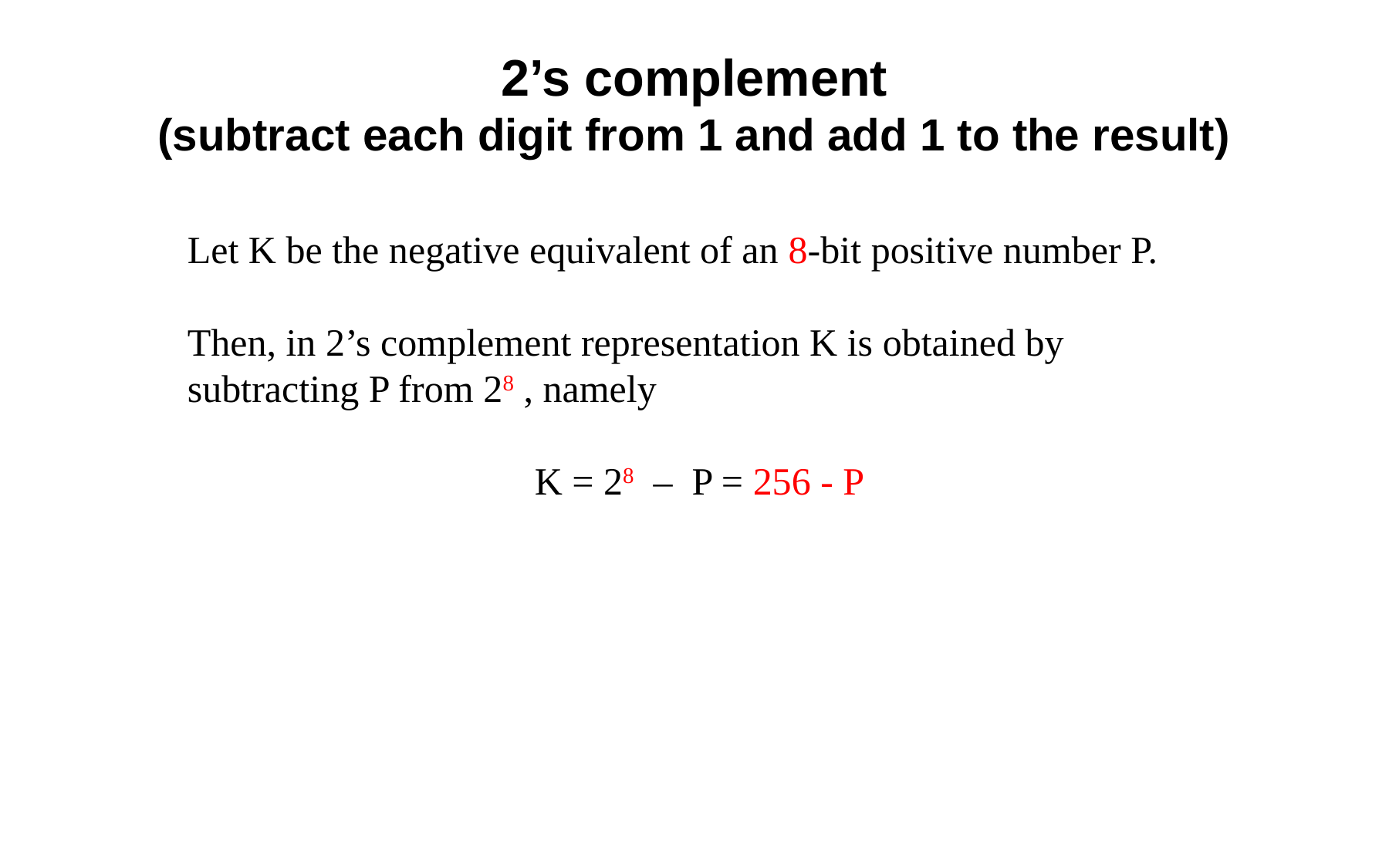

2’s complement
(subtract each digit from 1 and add 1 to the result)

Let K be the negative equivalent of an 8-bit positive number P.

Then, in 2’s complement representation K is obtained by subtracting P from 28 , namely

			K = 28  –  P = 256 - P